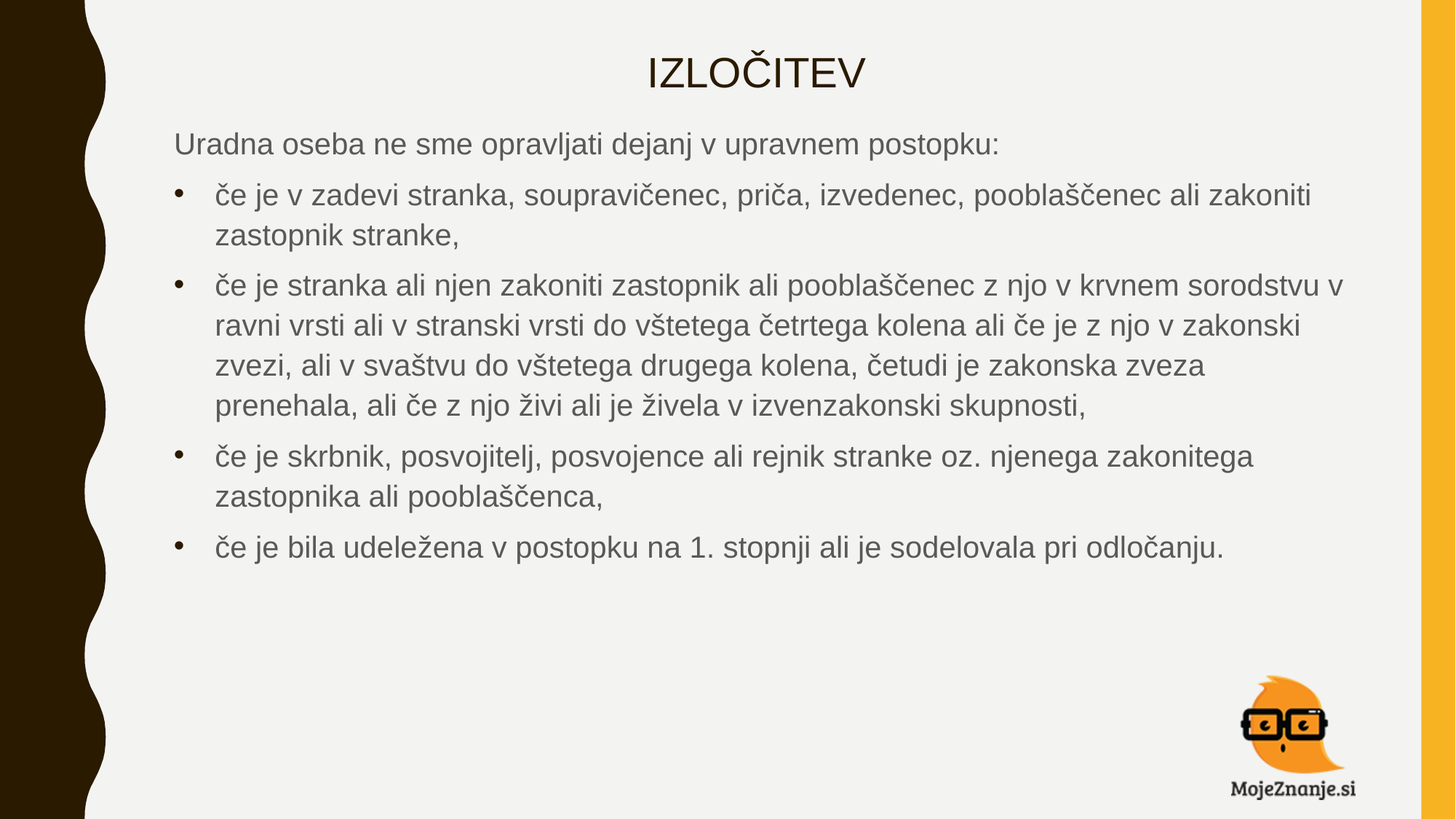

# IZLOČITEV
Uradna oseba ne sme opravljati dejanj v upravnem postopku:
če je v zadevi stranka, soupravičenec, priča, izvedenec, pooblaščenec ali zakoniti zastopnik stranke,
če je stranka ali njen zakoniti zastopnik ali pooblaščenec z njo v krvnem sorodstvu v ravni vrsti ali v stranski vrsti do vštetega četrtega kolena ali če je z njo v zakonski zvezi, ali v svaštvu do vštetega drugega kolena, četudi je zakonska zveza prenehala, ali če z njo živi ali je živela v izvenzakonski skupnosti,
če je skrbnik, posvojitelj, posvojence ali rejnik stranke oz. njenega zakonitega zastopnika ali pooblaščenca,
če je bila udeležena v postopku na 1. stopnji ali je sodelovala pri odločanju.